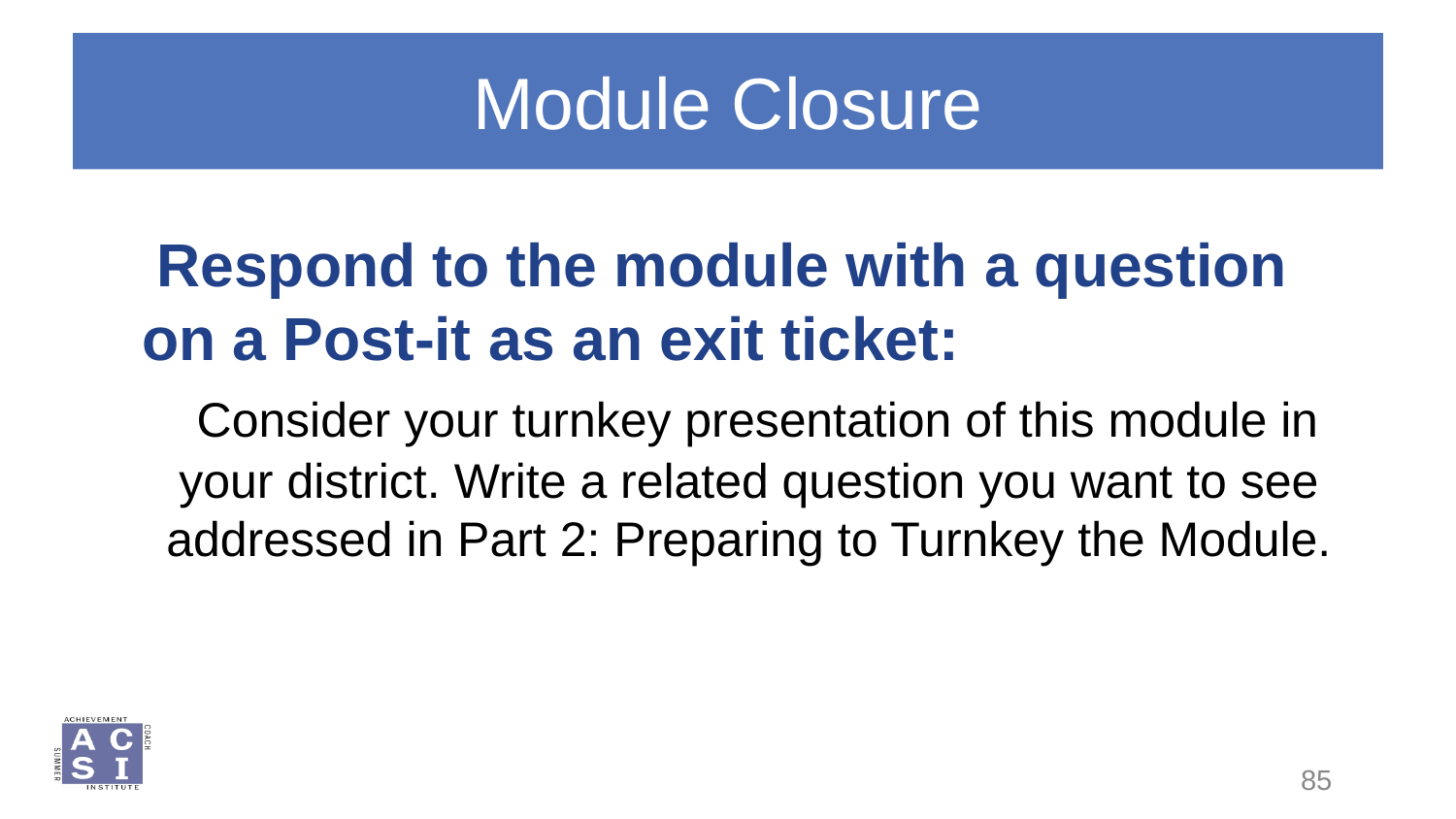

# Module Closure
    Respond to the module with a question on a Post-it as an exit ticket:
    Consider your turnkey presentation of this module in your district. Write a related question you want to see addressed in Part 2: Preparing to Turnkey the Module.